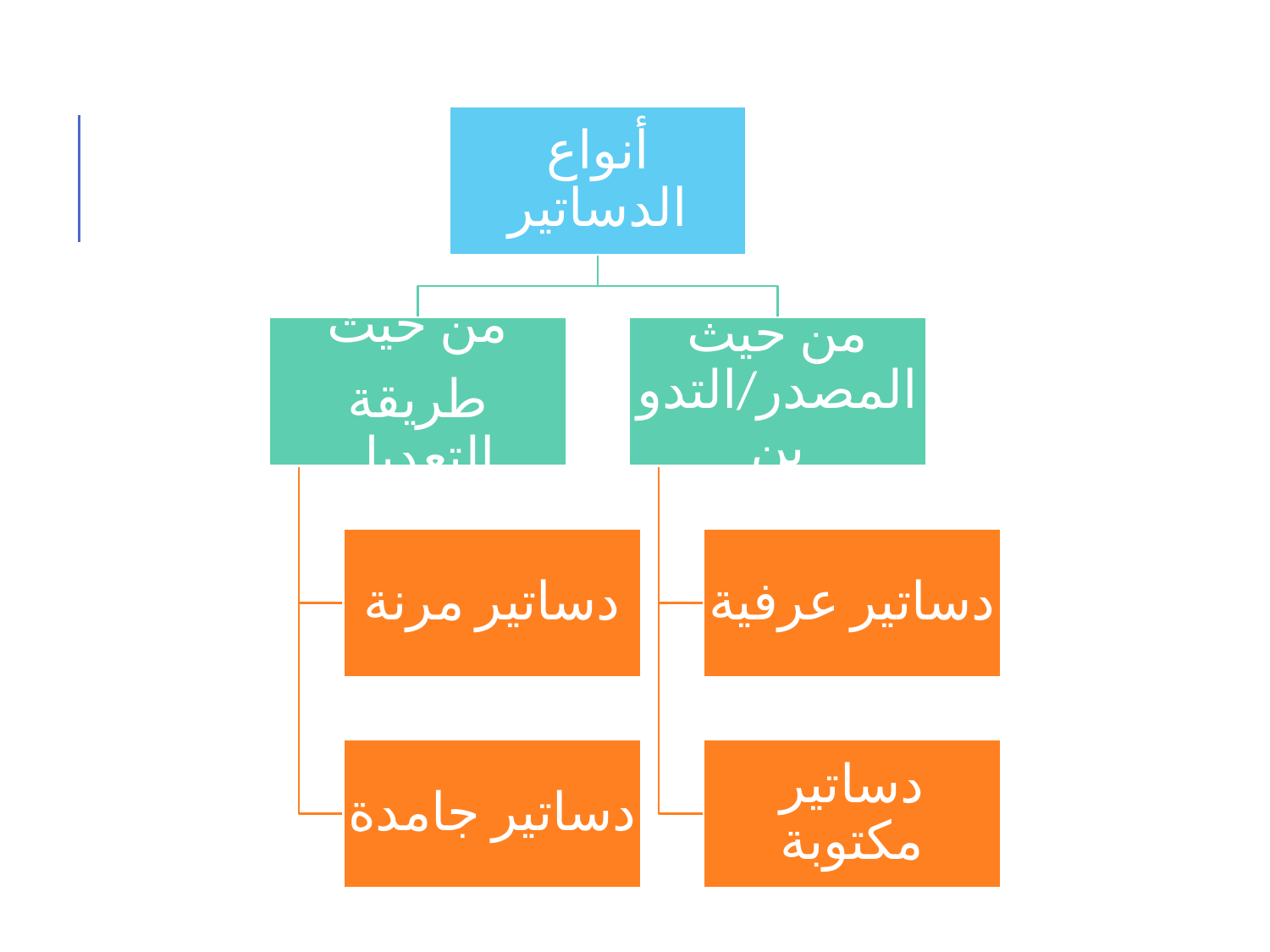

#
أنواع الدساتير
من حيث المصدر/التدوين
دساتير عرفية
دساتير مكتوبة
من حيث
طريقة التعديل
دساتير مرنة
دساتير جامدة